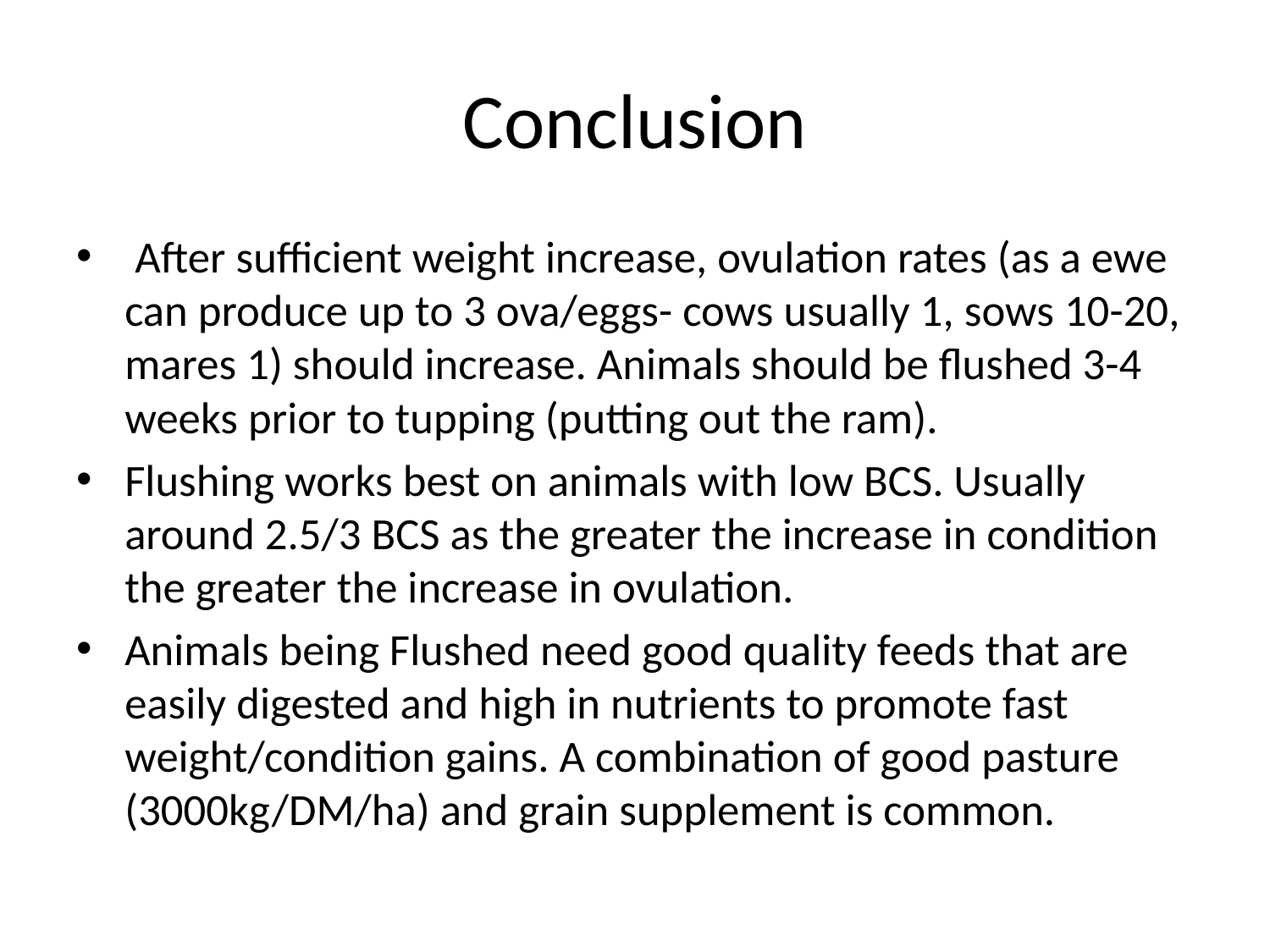

# Conclusion
 After sufficient weight increase, ovulation rates (as a ewe can produce up to 3 ova/eggs- cows usually 1, sows 10-20, mares 1) should increase. Animals should be flushed 3-4 weeks prior to tupping (putting out the ram).
Flushing works best on animals with low BCS. Usually around 2.5/3 BCS as the greater the increase in condition the greater the increase in ovulation.
Animals being Flushed need good quality feeds that are easily digested and high in nutrients to promote fast weight/condition gains. A combination of good pasture  (3000kg/DM/ha) and grain supplement is common.